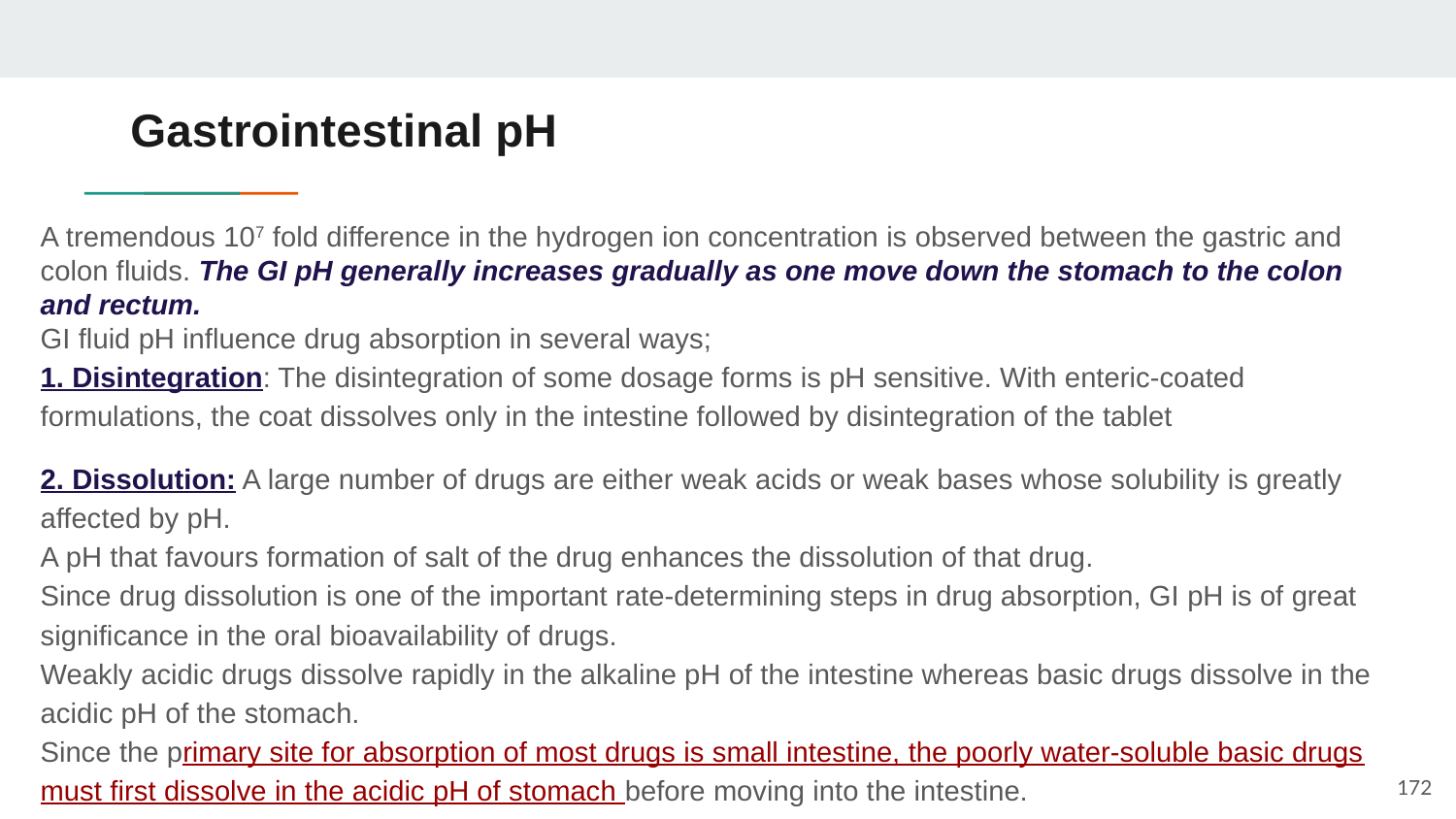

# Gastrointestinal pH
A tremendous 107 fold difference in the hydrogen ion concentration is observed between the gastric and colon fluids. The GI pH generally increases gradually as one move down the stomach to the colon and rectum.
GI fluid pH influence drug absorption in several ways;
1. Disintegration: The disintegration of some dosage forms is pH sensitive. With enteric-coated formulations, the coat dissolves only in the intestine followed by disintegration of the tablet
2. Dissolution: A large number of drugs are either weak acids or weak bases whose solubility is greatly affected by pH.
A pH that favours formation of salt of the drug enhances the dissolution of that drug.
Since drug dissolution is one of the important rate-determining steps in drug absorption, GI pH is of great significance in the oral bioavailability of drugs.
Weakly acidic drugs dissolve rapidly in the alkaline pH of the intestine whereas basic drugs dissolve in the acidic pH of the stomach.
Since the primary site for absorption of most drugs is small intestine, the poorly water-soluble basic drugs must first dissolve in the acidic pH of stomach before moving into the intestine.
172